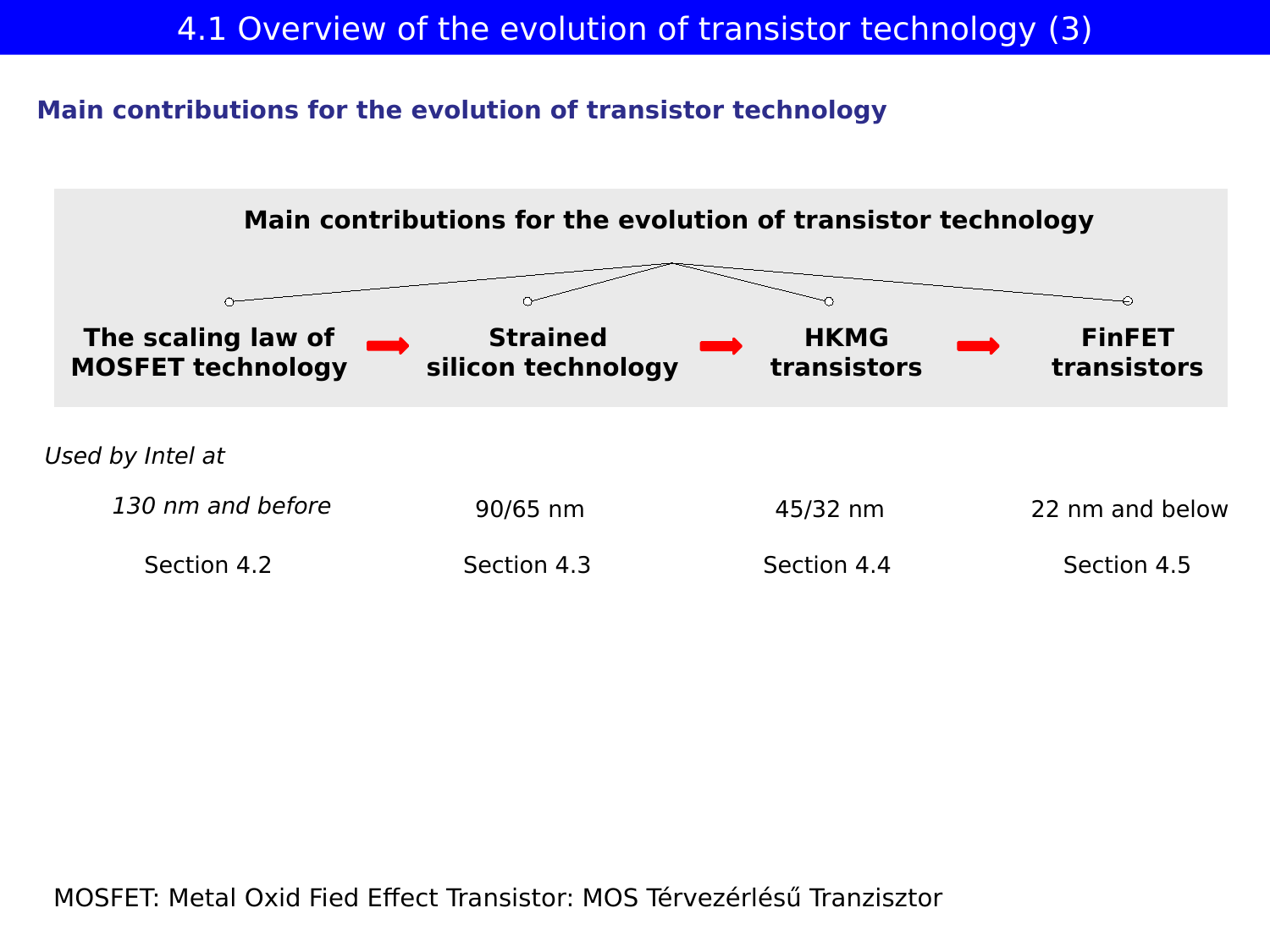

# 4.1 Overview of the evolution of transistor technology (3)

Main contributions for the evolution of transistor technology

Main contributions for the evolution of transistor technology

  The scaling law of
MOSFET technology
Strained
 silicon technology
HKMG
transistors
FinFET
transistors

Used by Intel at
130 nm and before
90/65 nm
45/32 nm
22 nm and below
Section 4.2
Section 4.3
Section 4.4
Section 4.5
MOSFET: Metal Oxid Fied Effect Transistor: MOS Térvezérlésű Tranzisztor